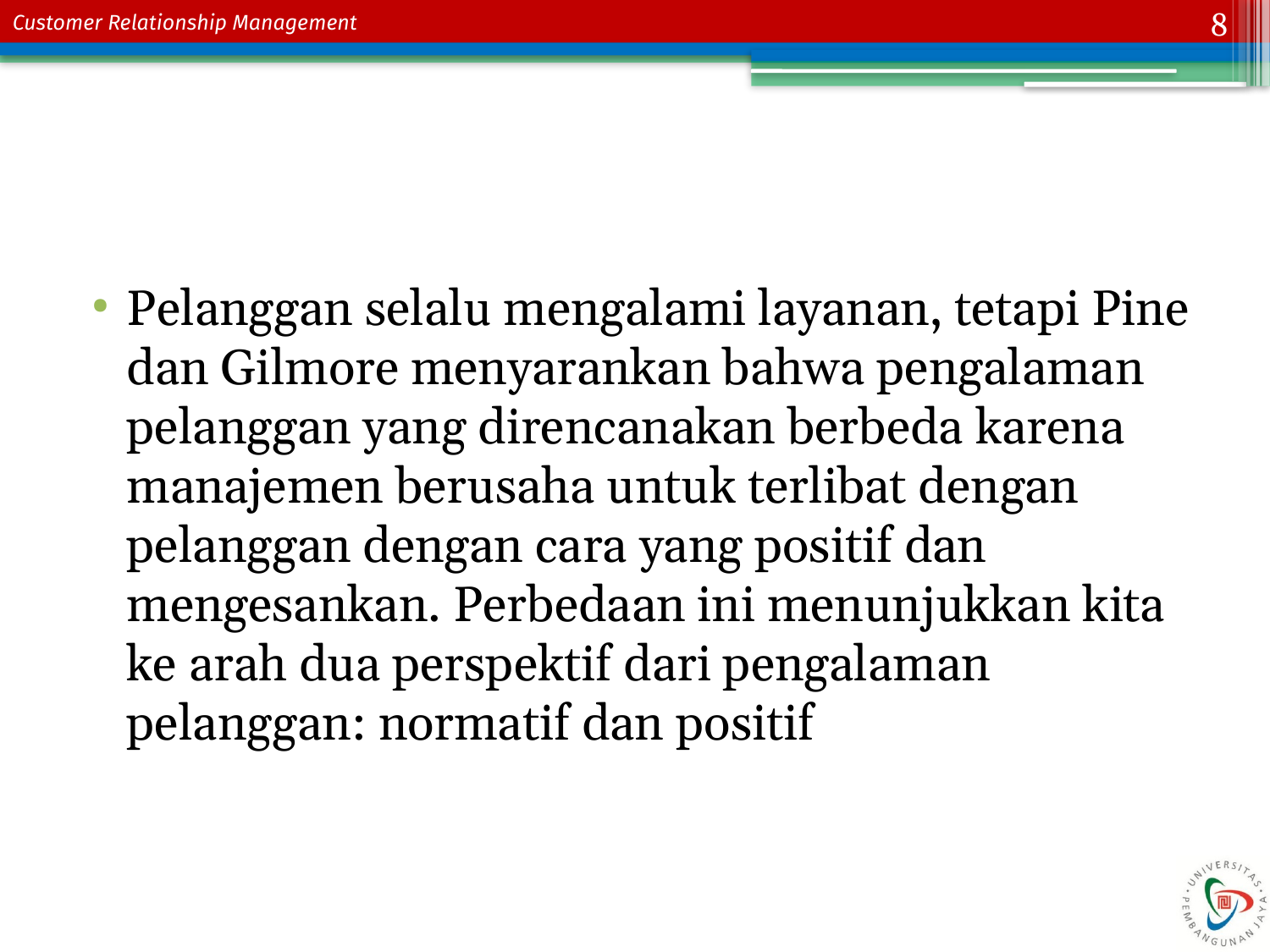

8
#
Pelanggan selalu mengalami layanan, tetapi Pine dan Gilmore menyarankan bahwa pengalaman pelanggan yang direncanakan berbeda karena manajemen berusaha untuk terlibat dengan pelanggan dengan cara yang positif dan mengesankan. Perbedaan ini menunjukkan kita ke arah dua perspektif dari pengalaman pelanggan: normatif dan positif